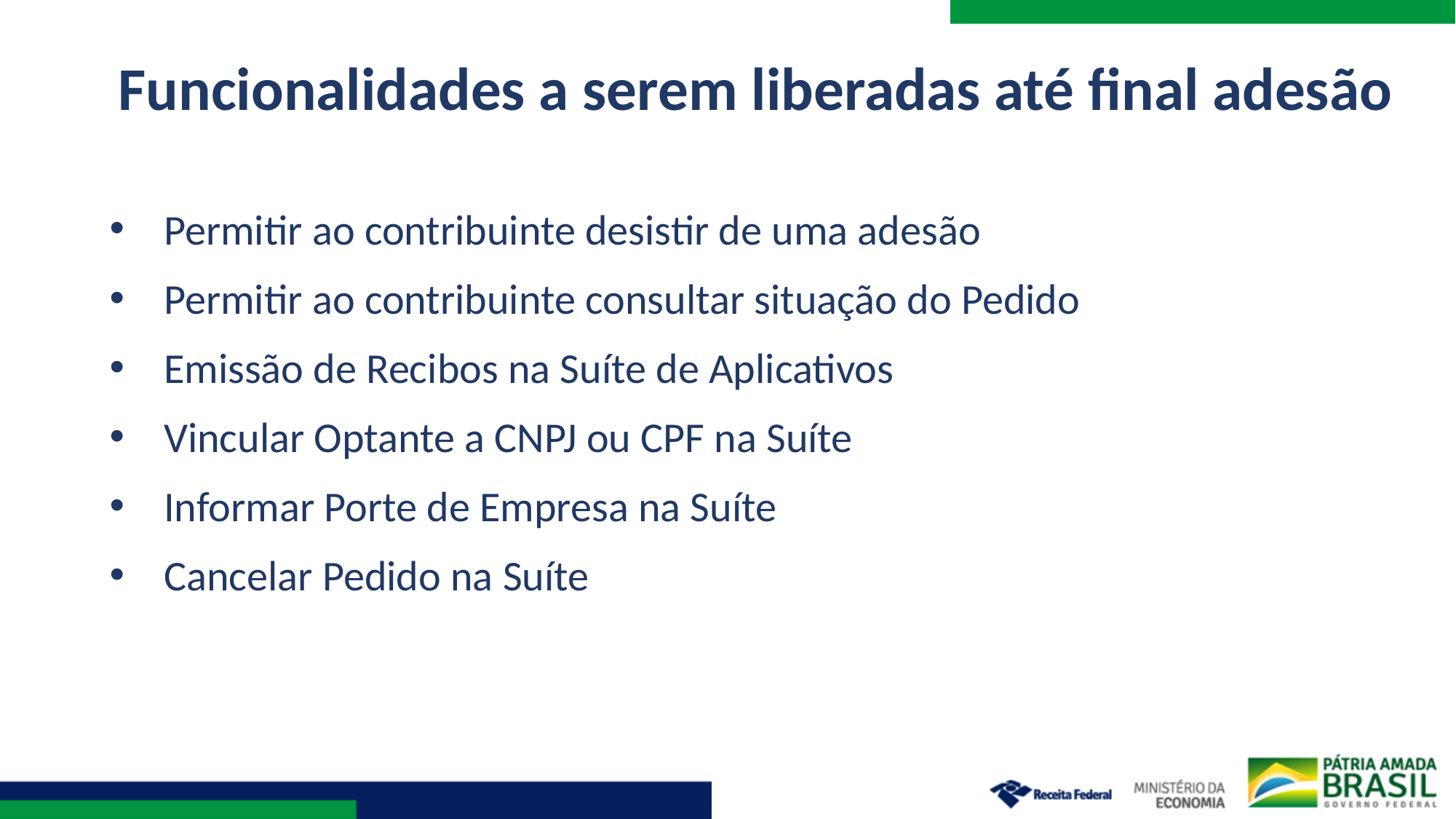

Funcionalidades a serem liberadas até final adesão
Permitir ao contribuinte desistir de uma adesão
Permitir ao contribuinte consultar situação do Pedido
Emissão de Recibos na Suíte de Aplicativos
Vincular Optante a CNPJ ou CPF na Suíte
Informar Porte de Empresa na Suíte
Cancelar Pedido na Suíte

### Chart

| Category |
|---|